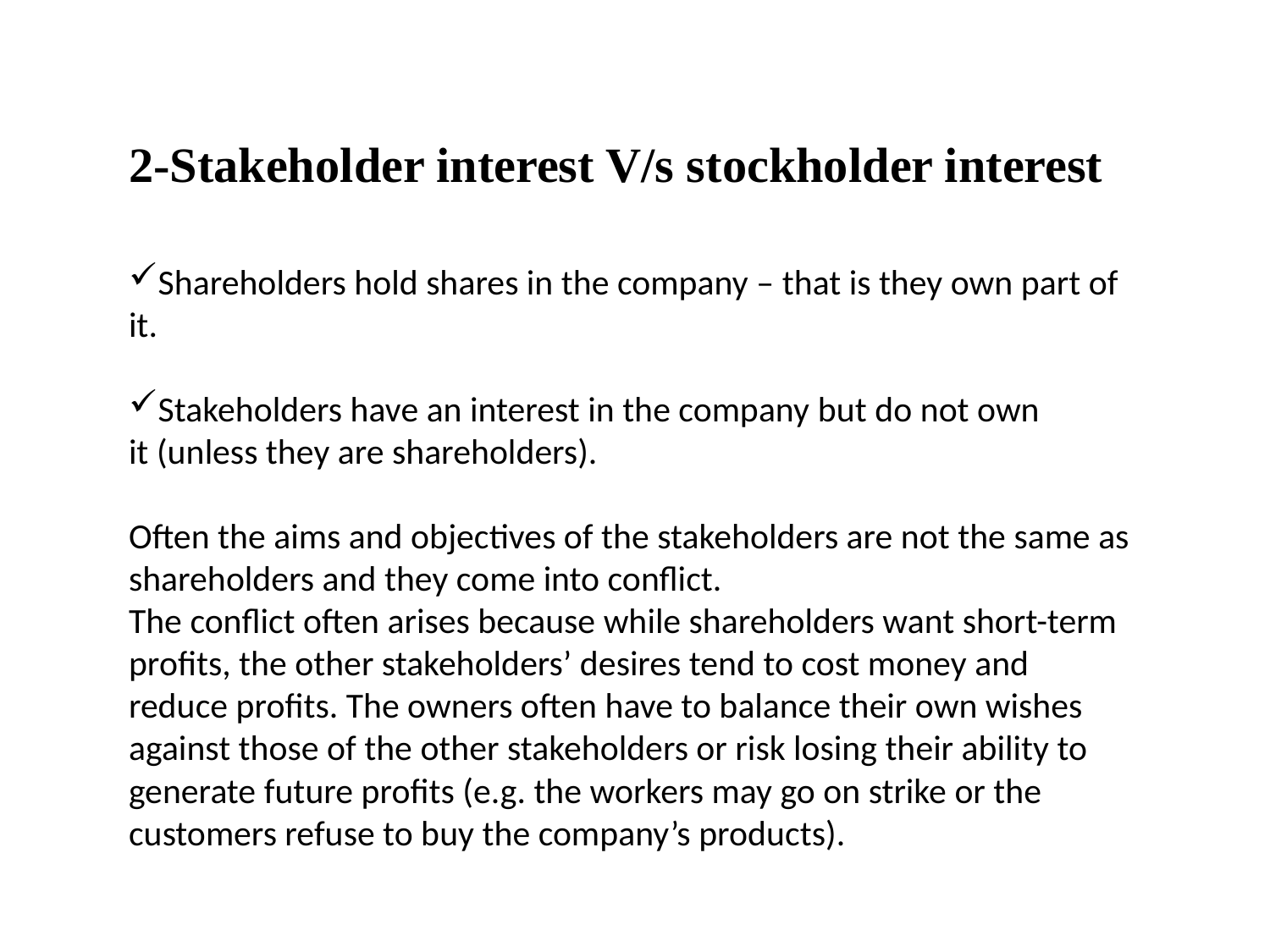

2-Stakeholder interest V/s stockholder interest

Shareholders hold shares in the company – that is they own part of it.

Stakeholders have an interest in the company but do not own it (unless they are shareholders).

Often the aims and objectives of the stakeholders are not the same as shareholders and they come into conflict.
The conflict often arises because while shareholders want short-term profits, the other stakeholders’ desires tend to cost money and reduce profits. The owners often have to balance their own wishes against those of the other stakeholders or risk losing their ability to generate future profits (e.g. the workers may go on strike or the customers refuse to buy the company’s products).